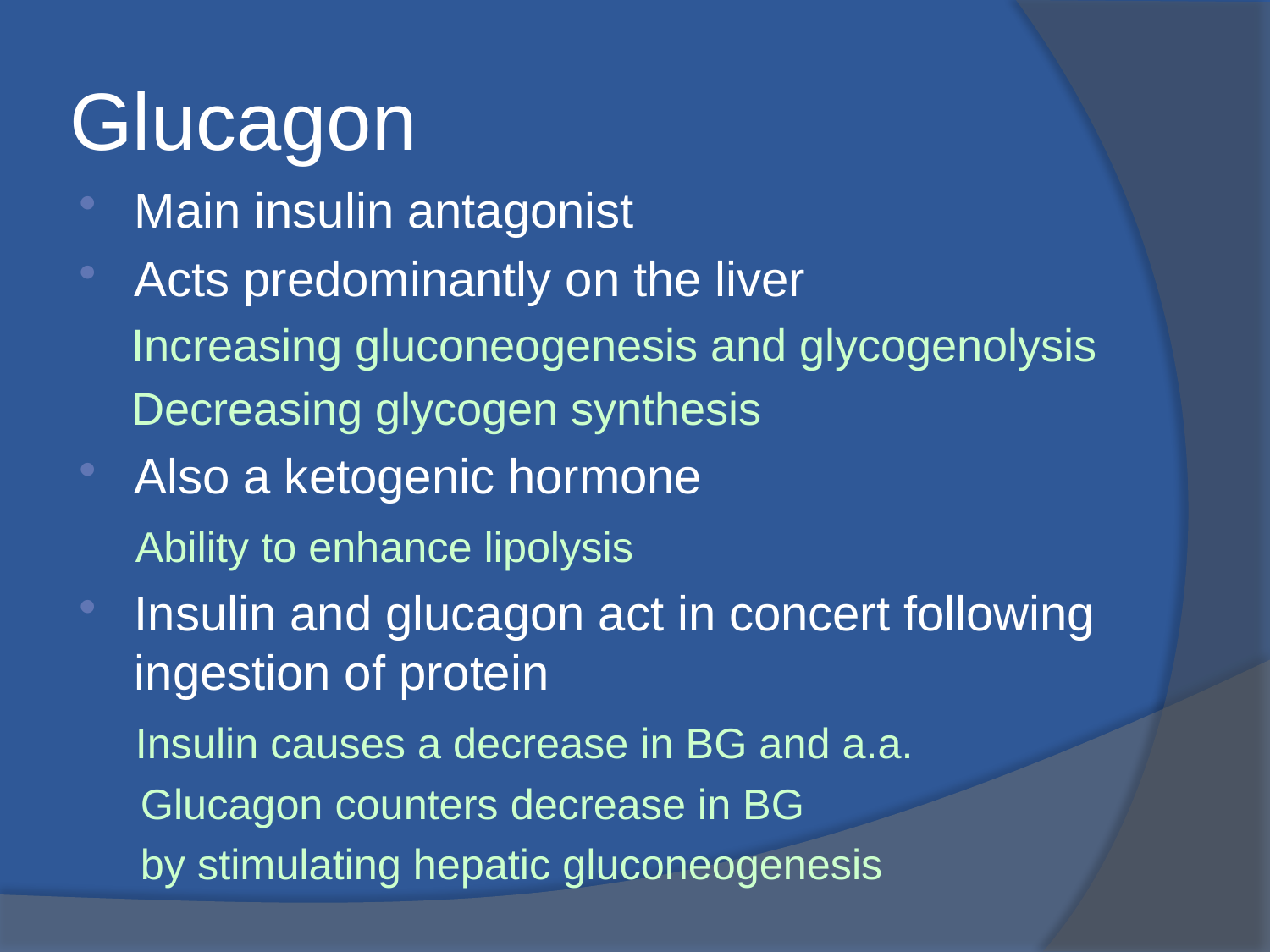

# Glucagon
Main insulin antagonist
Acts predominantly on the liver
    Increasing gluconeogenesis and glycogenolysis
    Decreasing glycogen synthesis
Also a ketogenic hormone
    Ability to enhance lipolysis
Insulin and glucagon act in concert following ingestion of protein
    Insulin causes a decrease in BG and a.a.
     Glucagon counters decrease in BG
     by stimulating hepatic gluconeogenesis